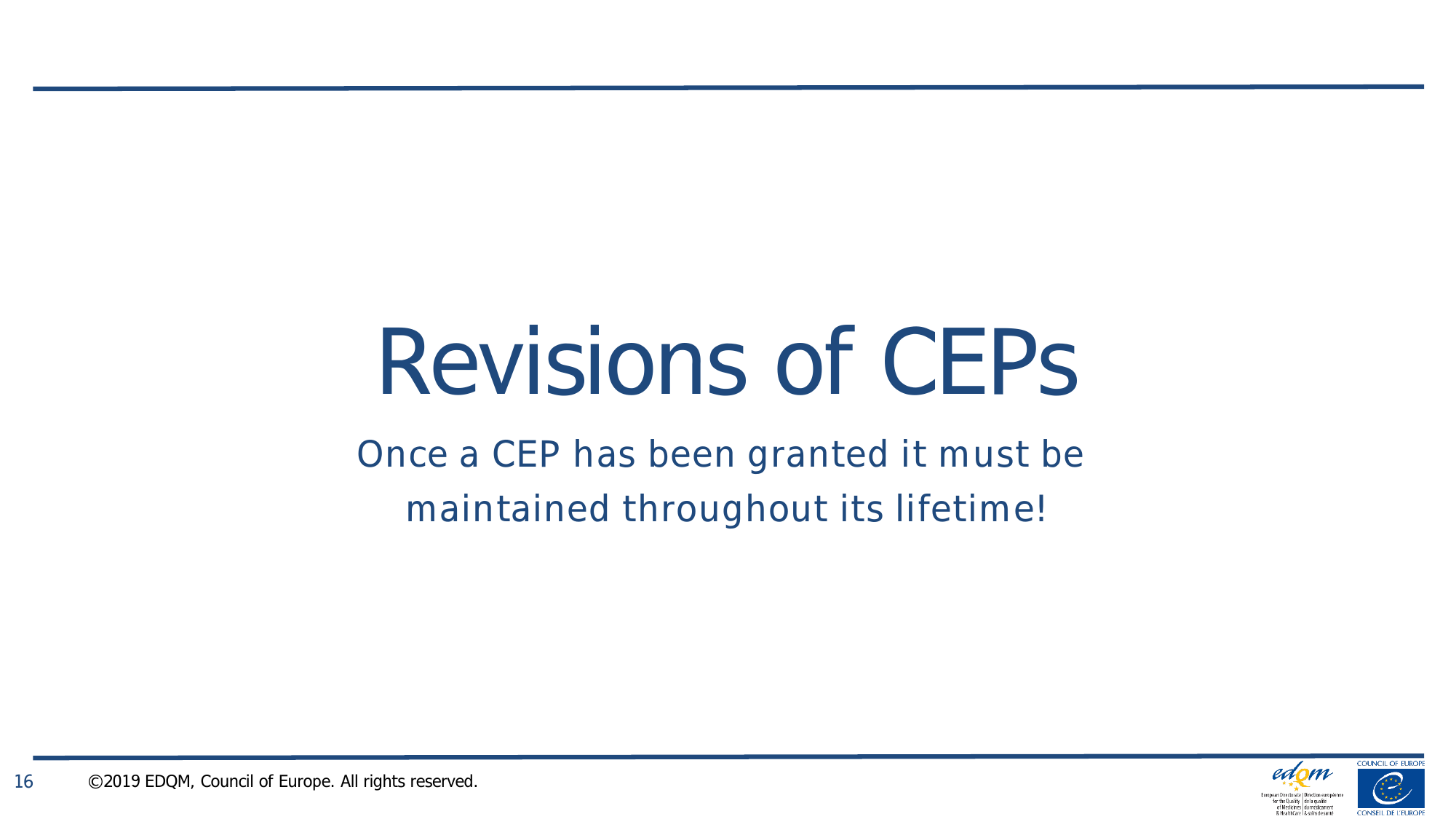

# Revisions of CEPs
Once a CEP has been granted it must be
maintained throughout its lifetime!